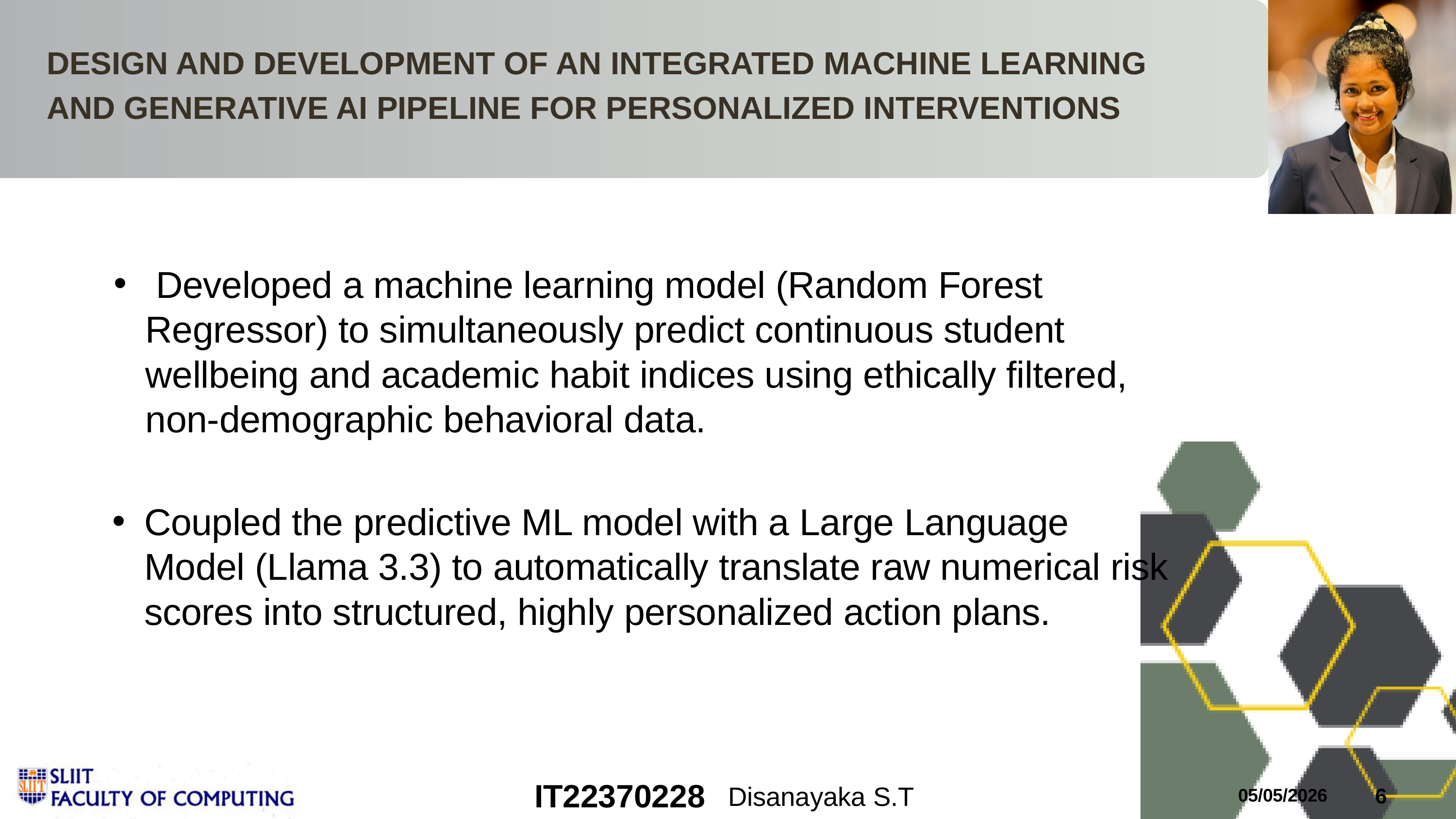

DESIGN AND DEVELOPMENT OF AN INTEGRATED MACHINE LEARNING AND GENERATIVE AI PIPELINE FOR PERSONALIZED INTERVENTIONS
 Developed a machine learning model (Random Forest Regressor) to simultaneously predict continuous student wellbeing and academic habit indices using ethically filtered, non-demographic behavioral data.

Coupled the predictive ML model with a Large Language Model (Llama 3.3) to automatically translate raw numerical risk scores into structured, highly personalized action plans.

IT22370228	|
Disanayaka S.T
6
05/05/2026